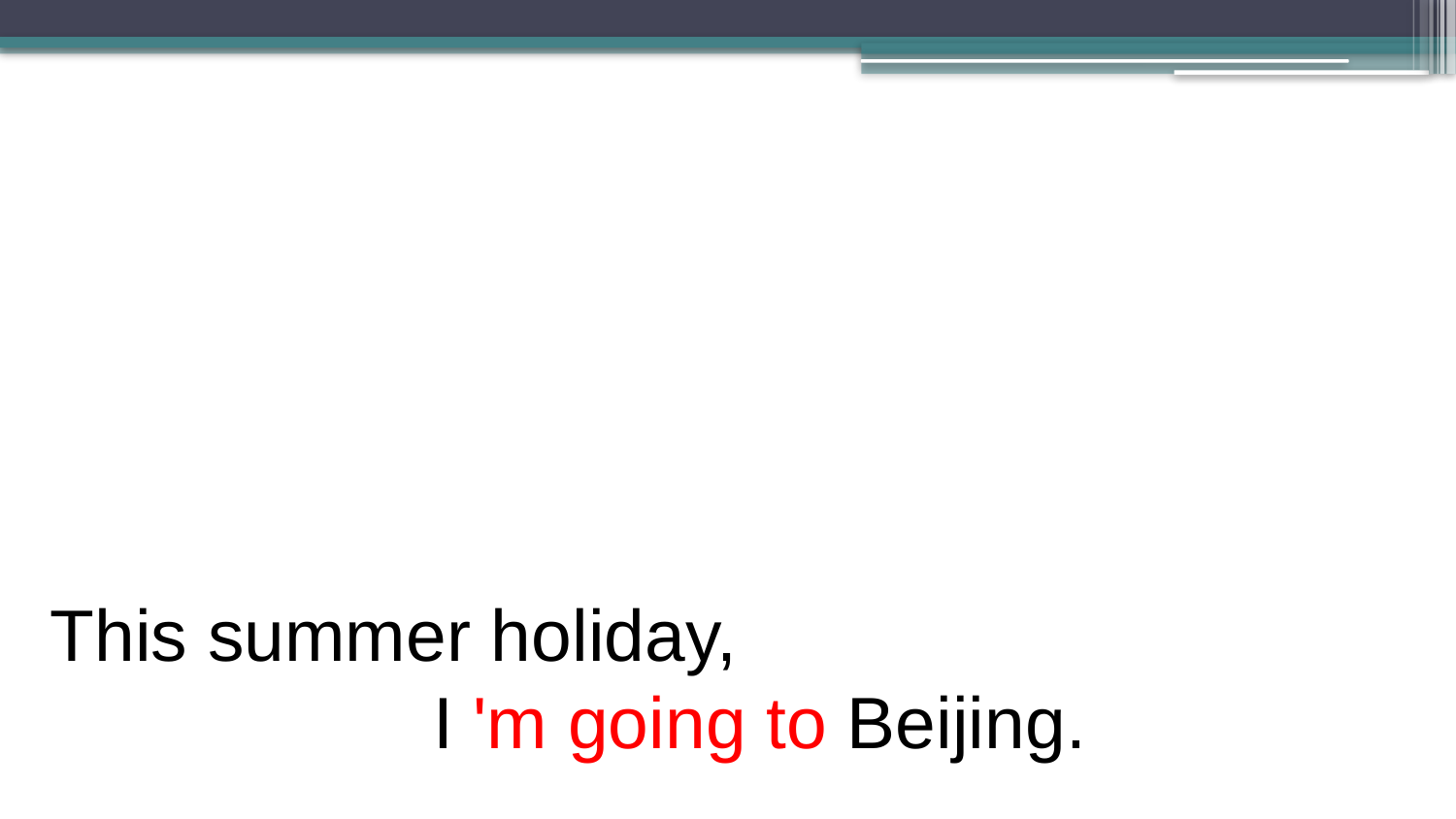

This summer holiday,
                    I 'm going to Beijing.